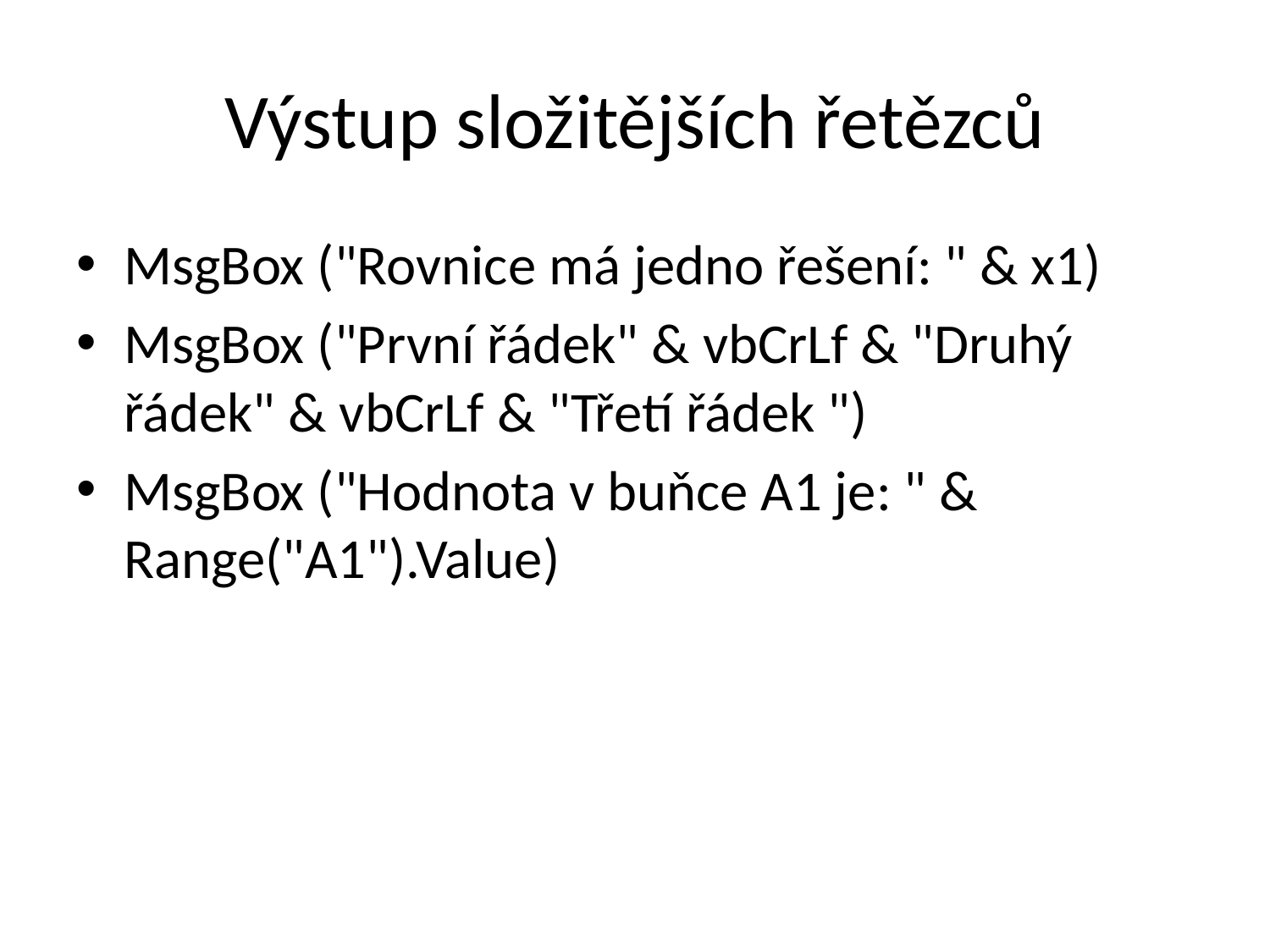

# Výstup složitějších řetězců
MsgBox ("Rovnice má jedno řešení: " & x1)
MsgBox ("První řádek" & vbCrLf & "Druhý řádek" & vbCrLf & "Třetí řádek ")
MsgBox ("Hodnota v buňce A1 je: " & Range("A1").Value)